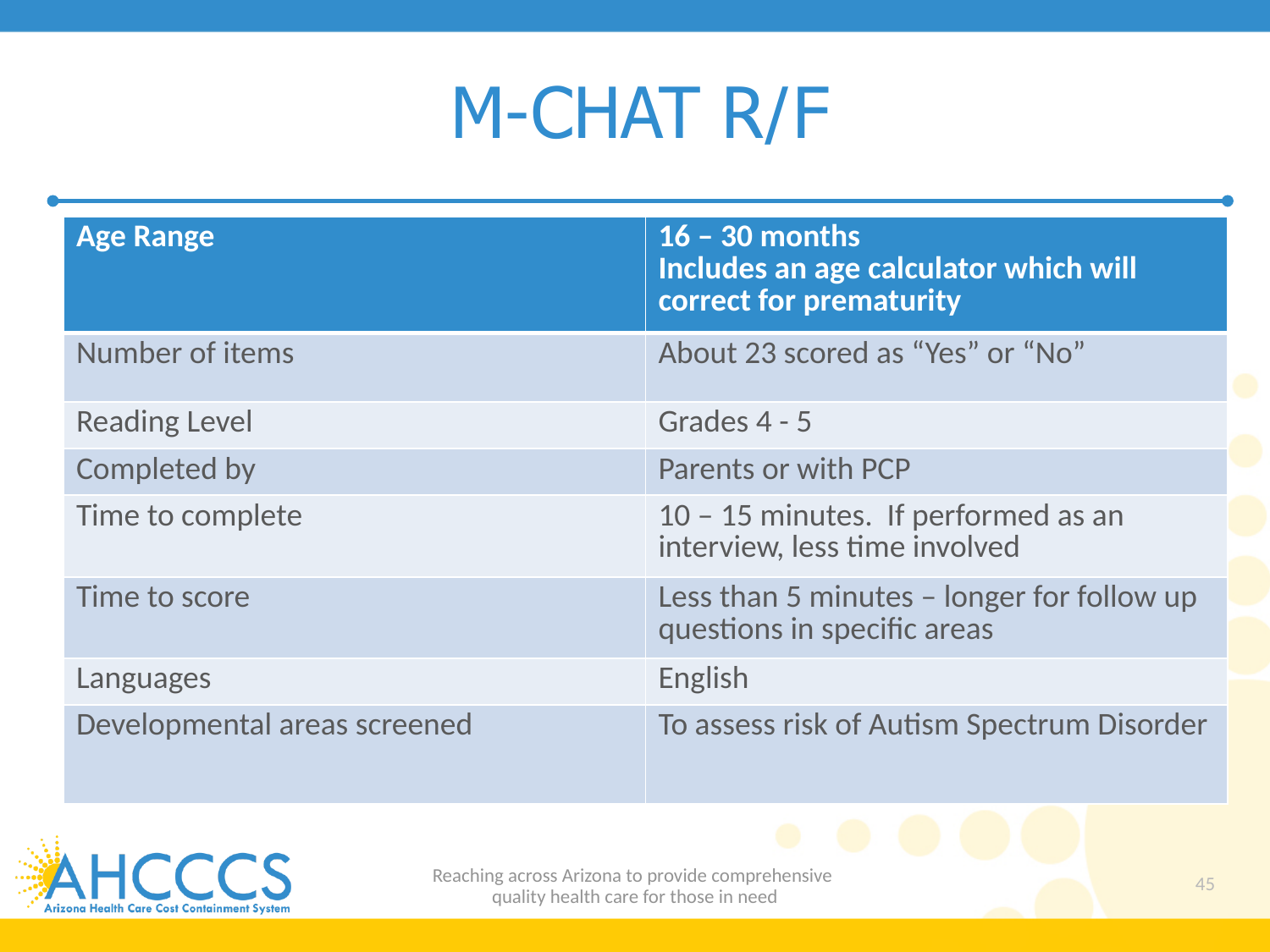

# M-CHAT R/F
| Age Range | 16 – 30 months Includes an age calculator which will correct for prematurity |
| --- | --- |
| Number of items | About 23 scored as “Yes” or “No” |
| Reading Level | Grades 4 - 5 |
| Completed by | Parents or with PCP |
| Time to complete | 10 – 15 minutes. If performed as an interview, less time involved |
| Time to score | Less than 5 minutes – longer for follow up questions in specific areas |
| Languages | English |
| Developmental areas screened | To assess risk of Autism Spectrum Disorder |
Reaching across Arizona to provide comprehensive
quality health care for those in need
45